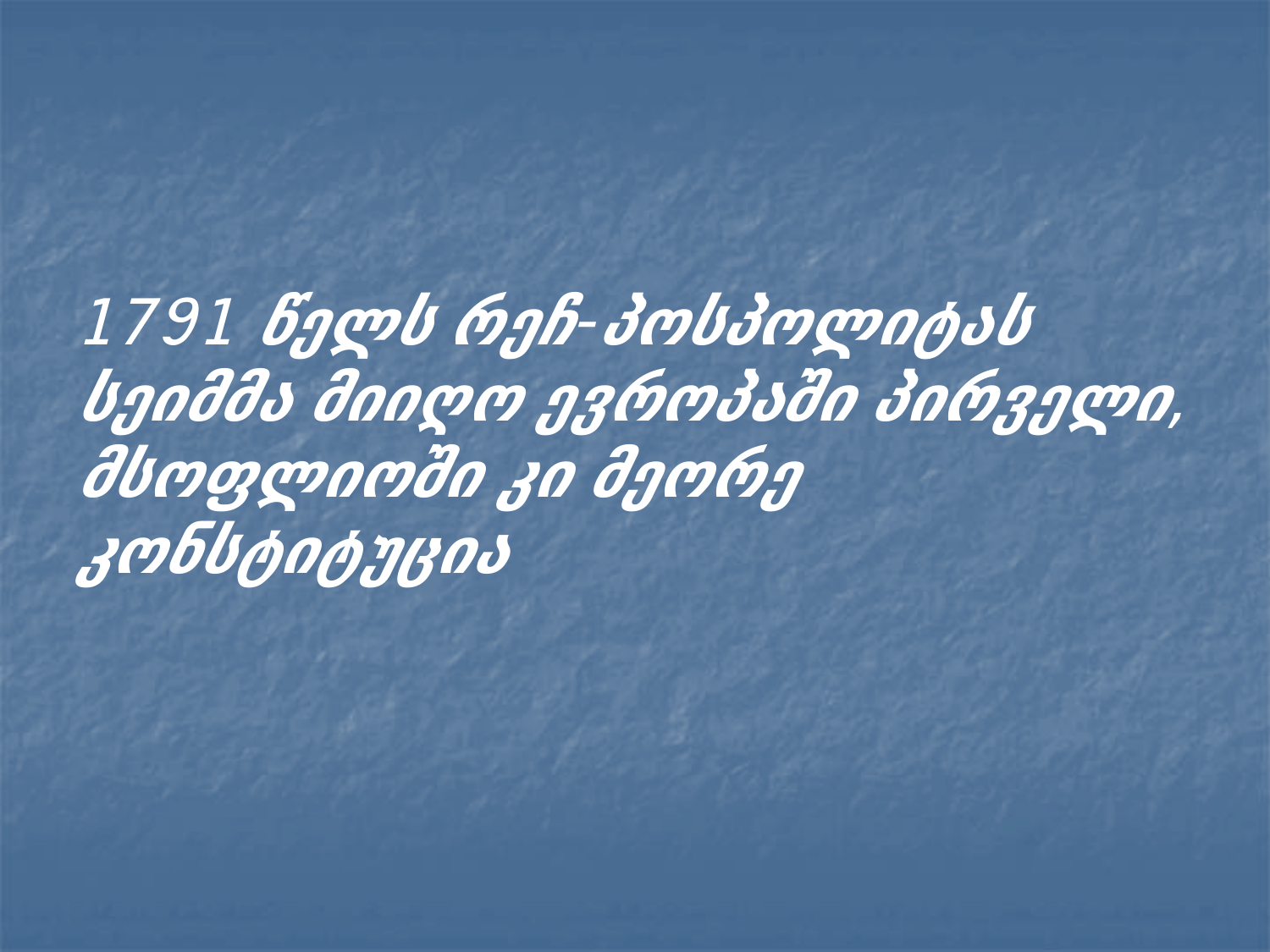

1791 წელს რეჩ-პოსპოლიტას სეიმმა მიიღო ევროპაში პირველი, მსოფლიოში კი მეორე კონსტიტუცია